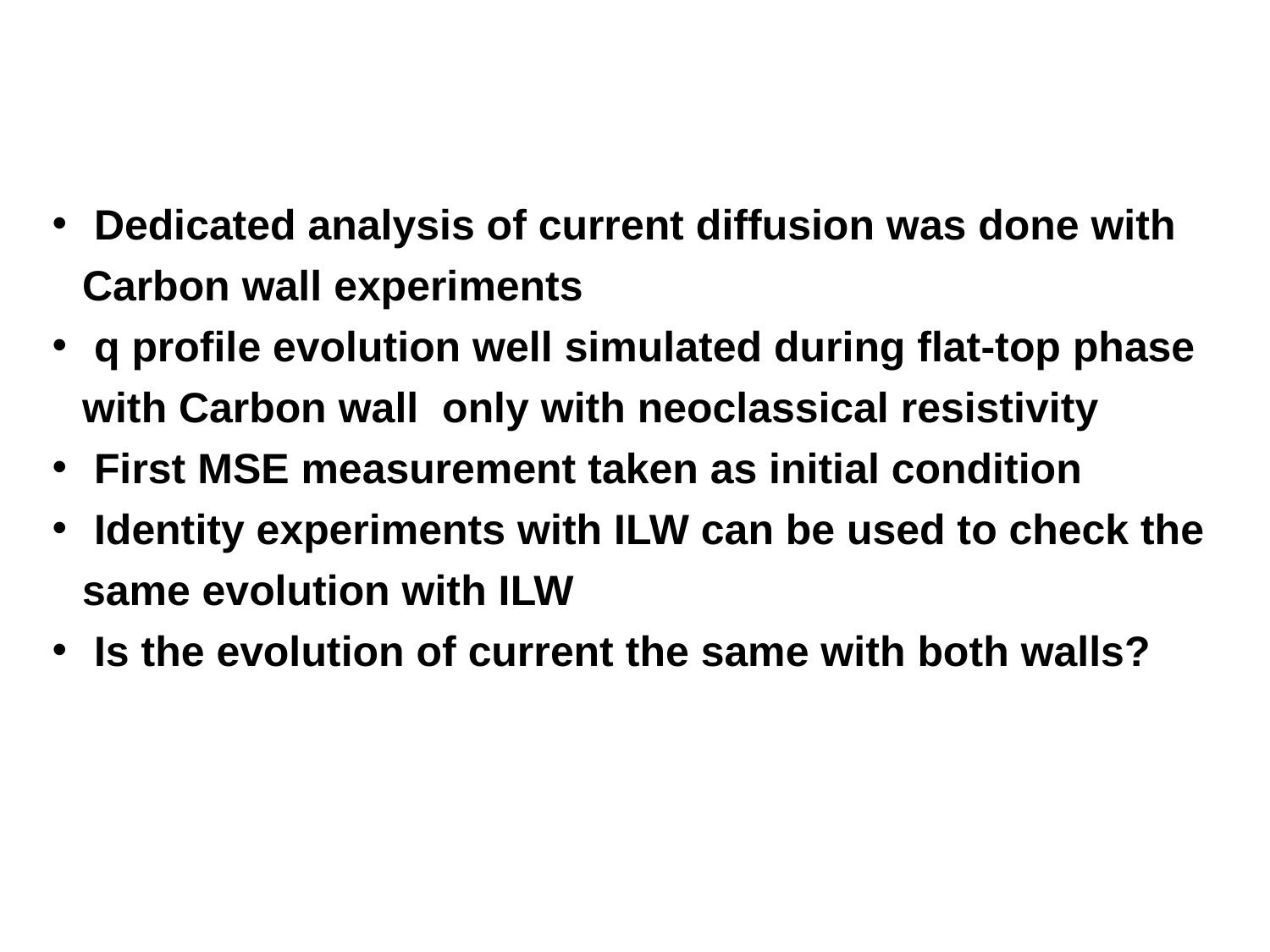

Dedicated analysis of current diffusion was done with Carbon wall experiments
 q profile evolution well simulated during flat-top phase with Carbon wall  only with neoclassical resistivity
 First MSE measurement taken as initial condition
 Identity experiments with ILW can be used to check the same evolution with ILW
 Is the evolution of current the same with both walls?